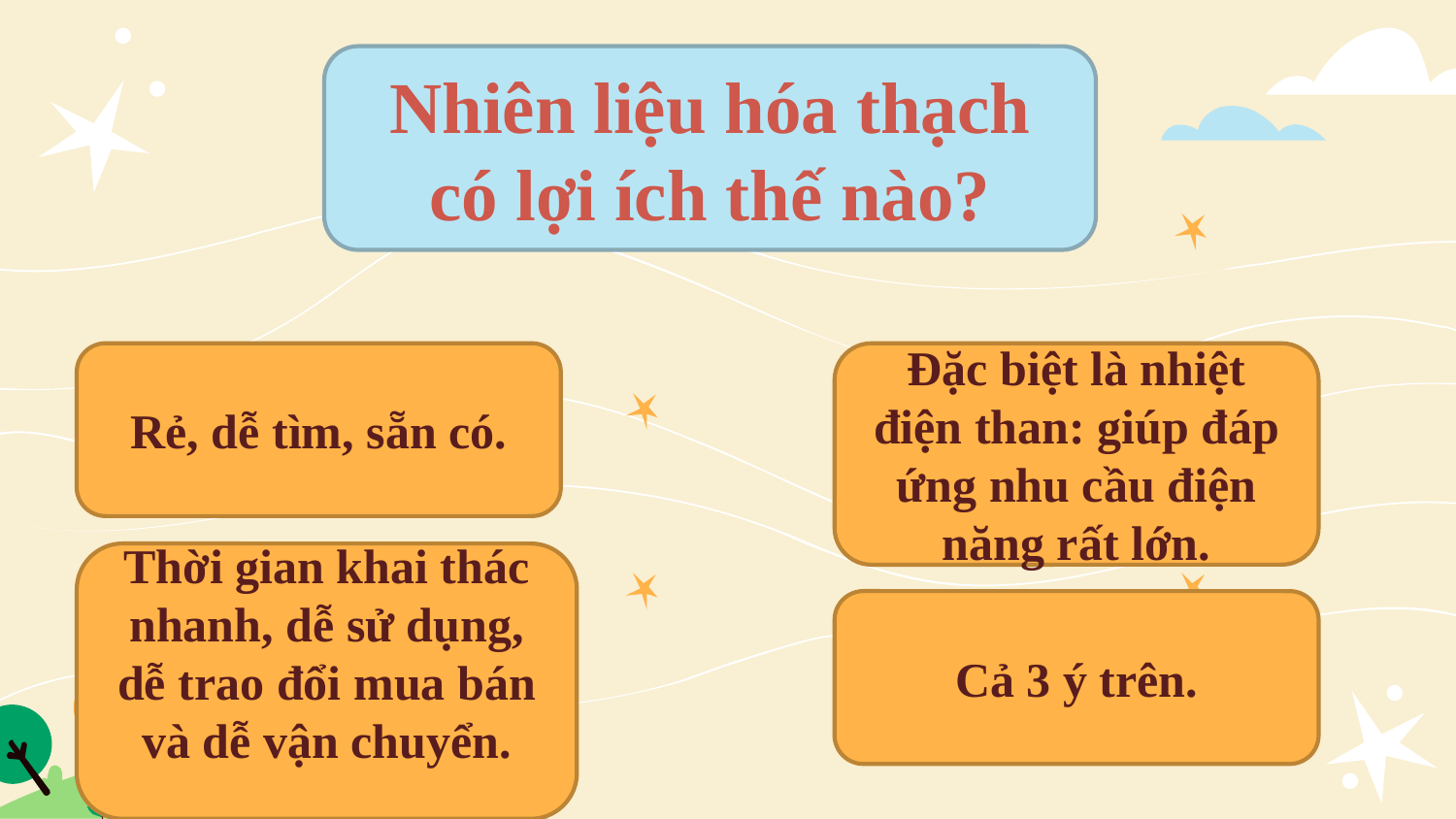

Nhiên liệu hóa thạch có lợi ích thế nào?

Rẻ, dễ tìm, sẵn có.
Đặc biệt là nhiệt điện than: giúp đáp ứng nhu cầu điện năng rất lớn.

Thời gian khai thác nhanh, dễ sử dụng, dễ trao đổi mua bán và dễ vận chuyển.

Cả 3 ý trên.